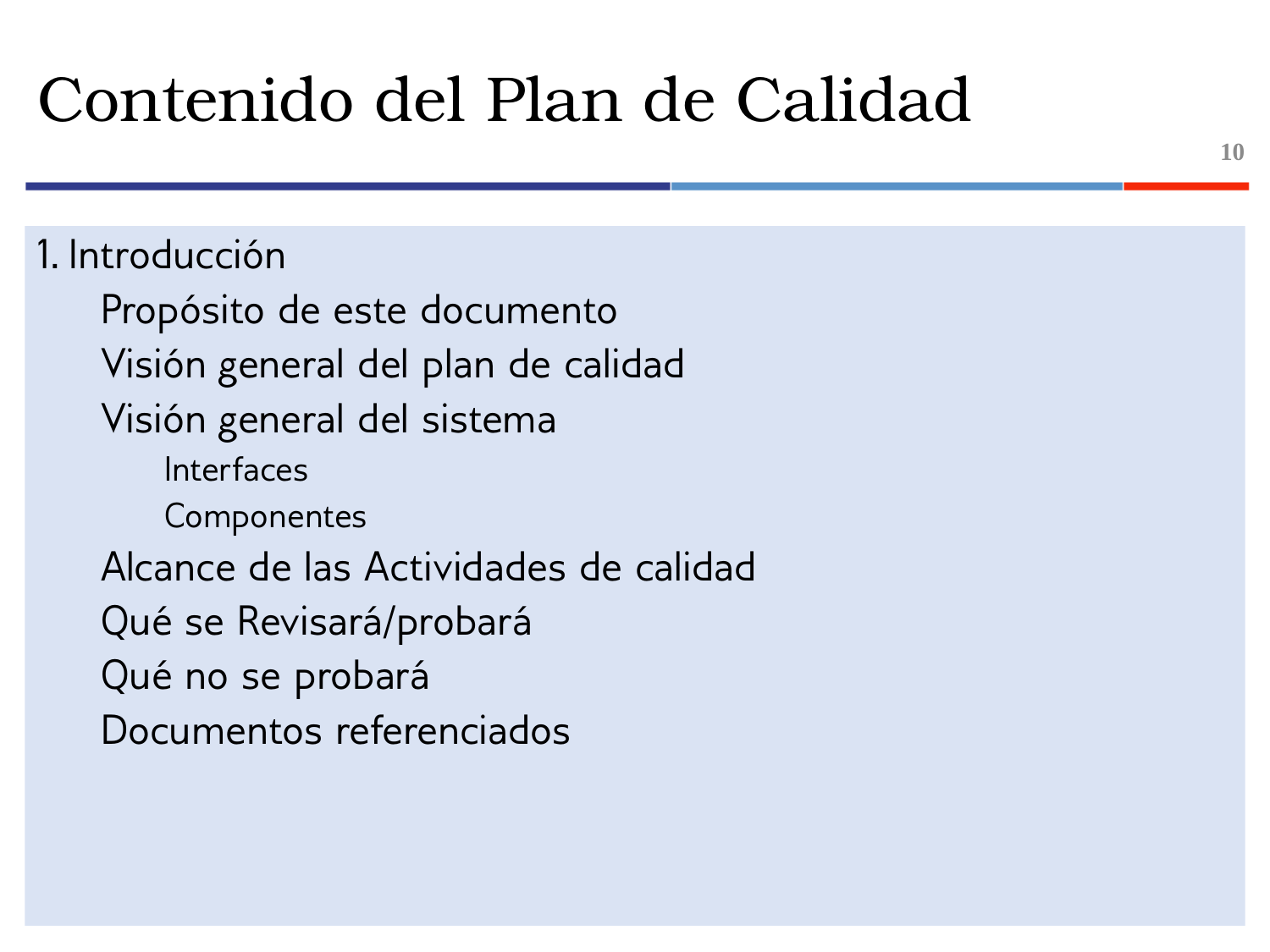

# Contenido del Plan de Calidad
10
1.	Introducción
Propósito de este documento
Visión general del plan de calidad
Visión general del sistema
Interfaces
Componentes
Alcance de las Actividades de calidad
Qué se Revisará/probará
Qué no se probará
Documentos referenciados